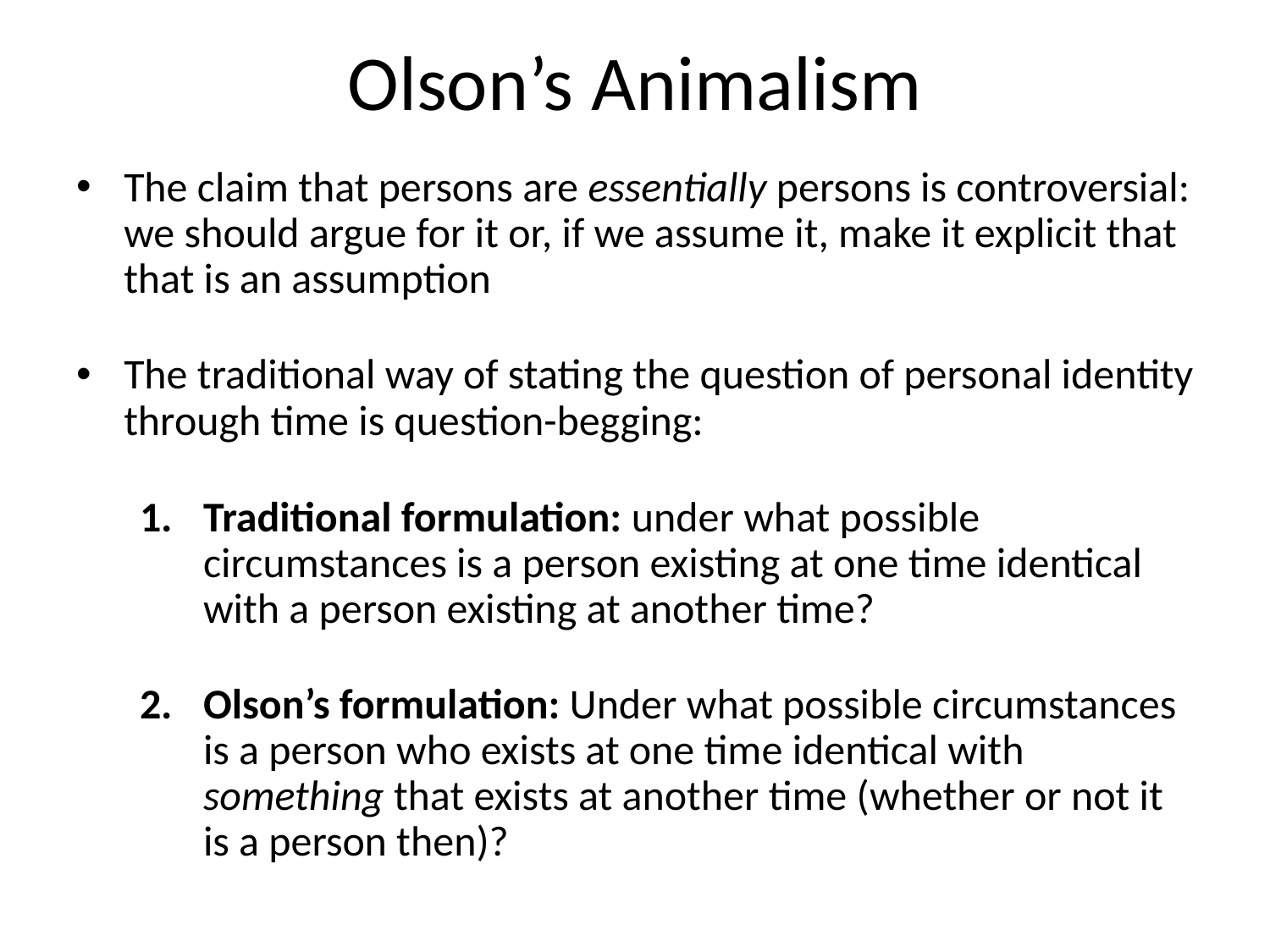

# Olson’s Animalism
The claim that persons are essentially persons is controversial: we should argue for it or, if we assume it, make it explicit that that is an assumption
The traditional way of stating the question of personal identity through time is question-begging:
Traditional formulation: under what possible circumstances is a person existing at one time identical with a person existing at another time?
Olson’s formulation: Under what possible circumstances is a person who exists at one time identical with something that exists at another time (whether or not it is a person then)?